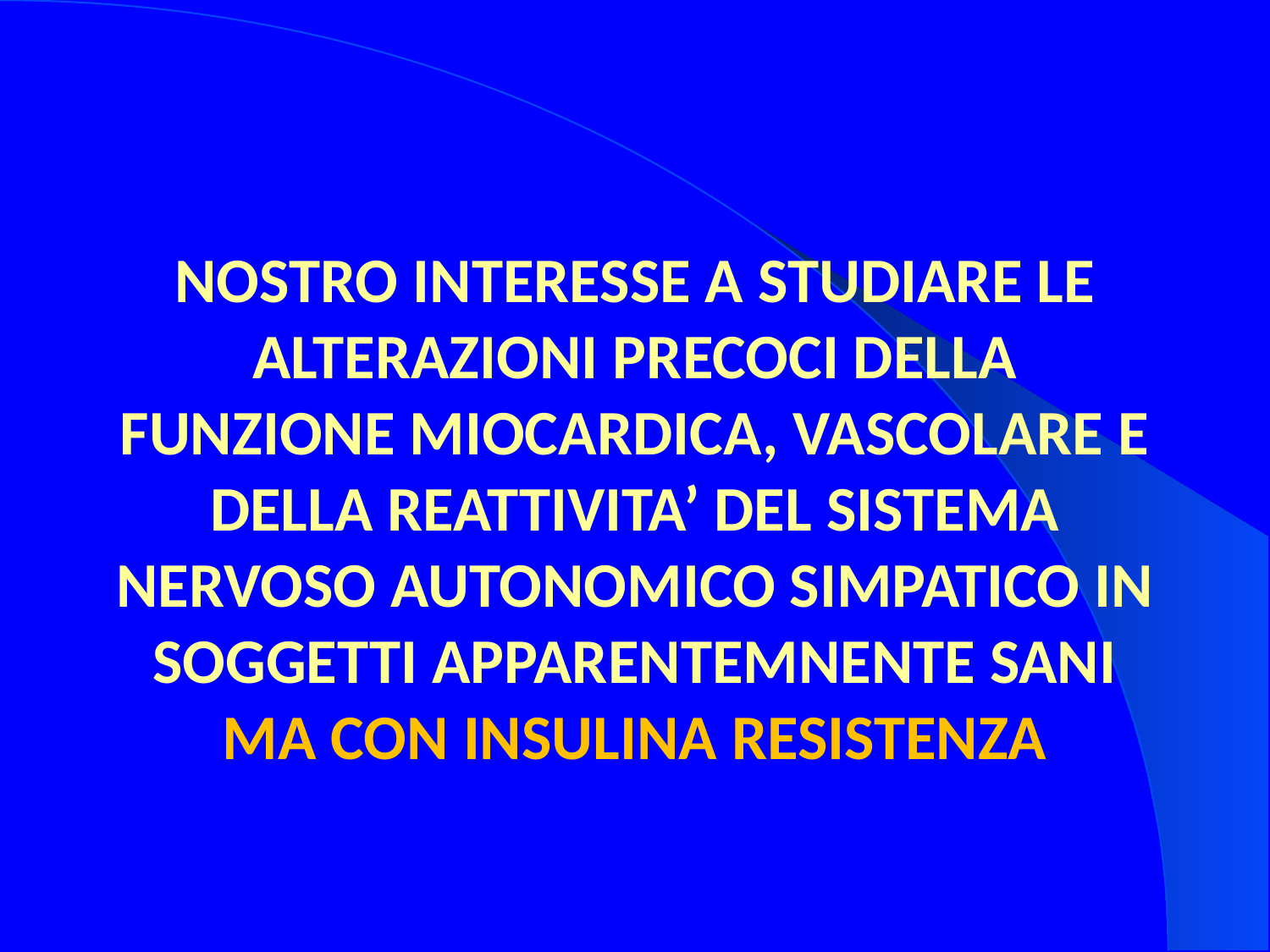

# NOSTRO INTERESSE A STUDIARE LE ALTERAZIONI PRECOCI DELLA FUNZIONE MIOCARDICA, VASCOLARE E DELLA REATTIVITA’ DEL SISTEMA NERVOSO AUTONOMICO SIMPATICO IN SOGGETTI APPARENTEMNENTE SANI MA CON INSULINA RESISTENZA